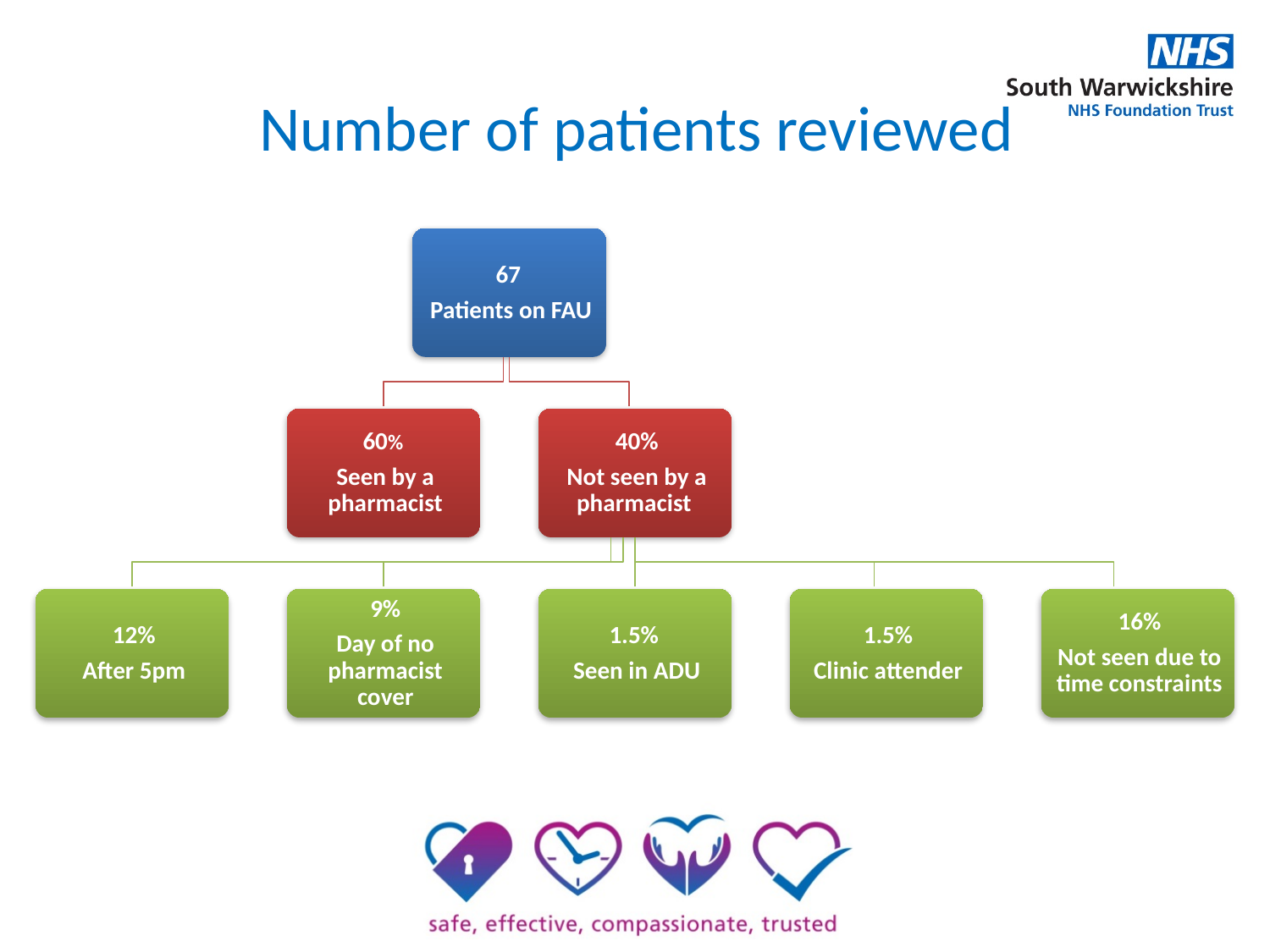

# Number of patients reviewed
67
Patients on FAU
60%
Seen by a pharmacist
40%
Not seen by a pharmacist
12%
After 5pm
9%
Day of no pharmacist cover
1.5%
Seen in ADU
1.5%
Clinic attender
16%
Not seen due to time constraints